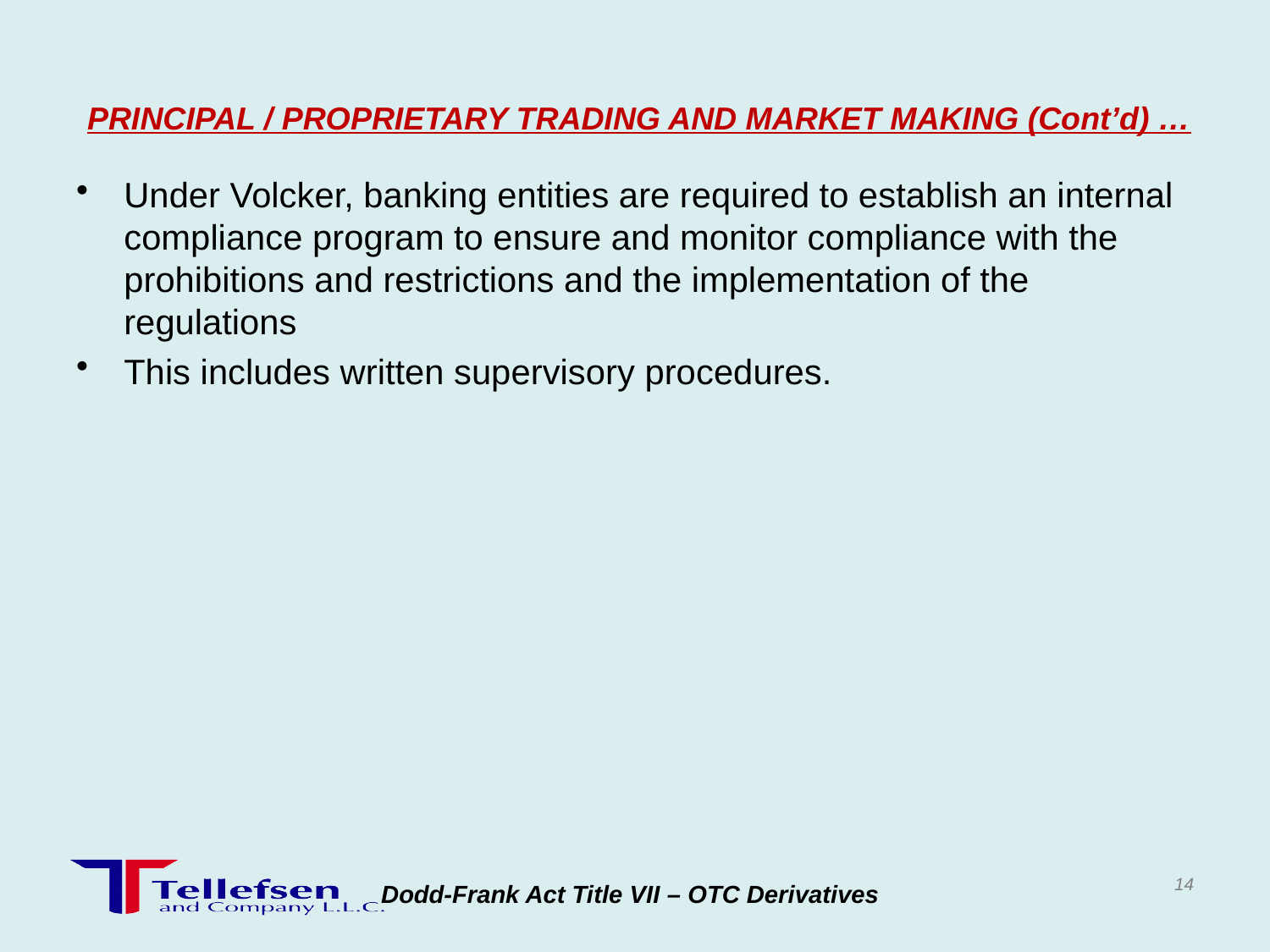

# PRINCIPAL / PROPRIETARY TRADING AND MARKET MAKING (Cont’d) …
Under Volcker, banking entities are required to establish an internal compliance program to ensure and monitor compliance with the prohibitions and restrictions and the implementation of the regulations
This includes written supervisory procedures.
14
Dodd-Frank Act Title VII – OTC Derivatives